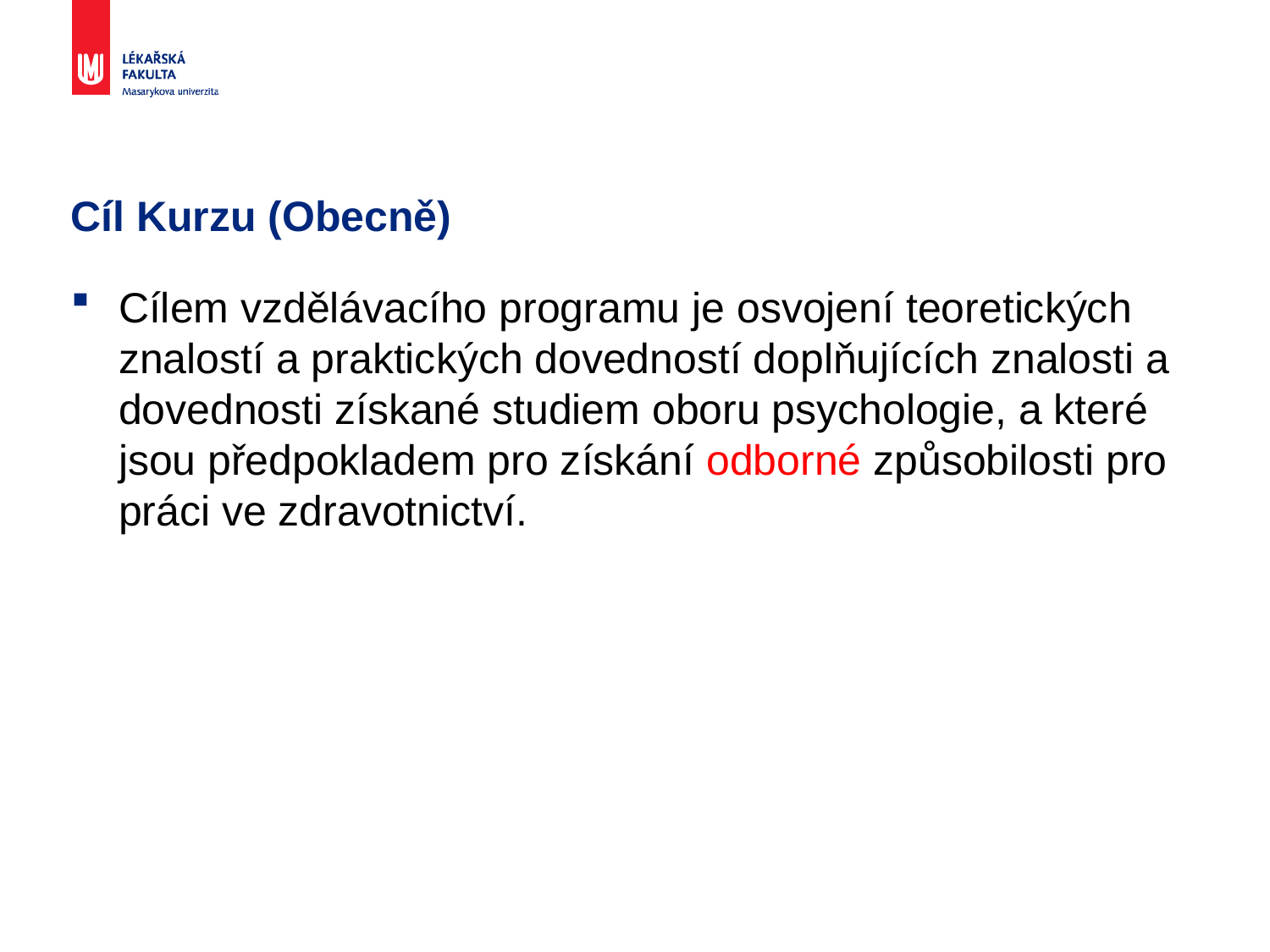

# Cíl Kurzu (Obecně)
Cílem vzdělávacího programu je osvojení teoretických znalostí a praktických dovedností doplňujících znalosti a dovednosti získané studiem oboru psychologie, a které jsou předpokladem pro získání odborné způsobilosti pro práci ve zdravotnictví.